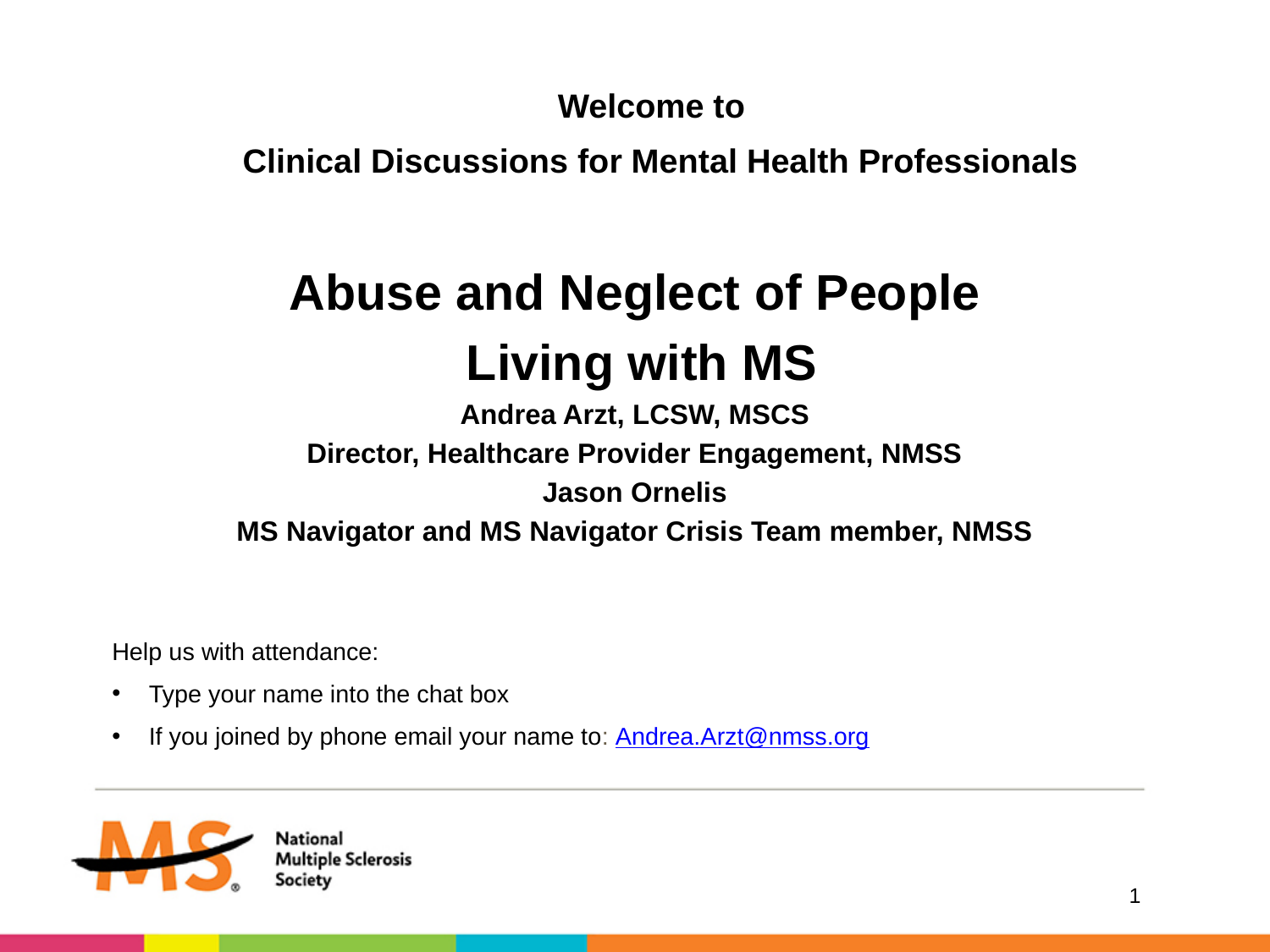

Welcome to
Clinical Discussions for Mental Health Professionals

Abuse and Neglect of People
 Living with MS
Andrea Arzt, LCSW, MSCS
Director, Healthcare Provider Engagement, NMSS
Jason Ornelis
MS Navigator and MS Navigator Crisis Team member, NMSS

Help us with attendance:
Type your name into the chat box
If you joined by phone email your name to: Andrea.Arzt@nmss.org

1